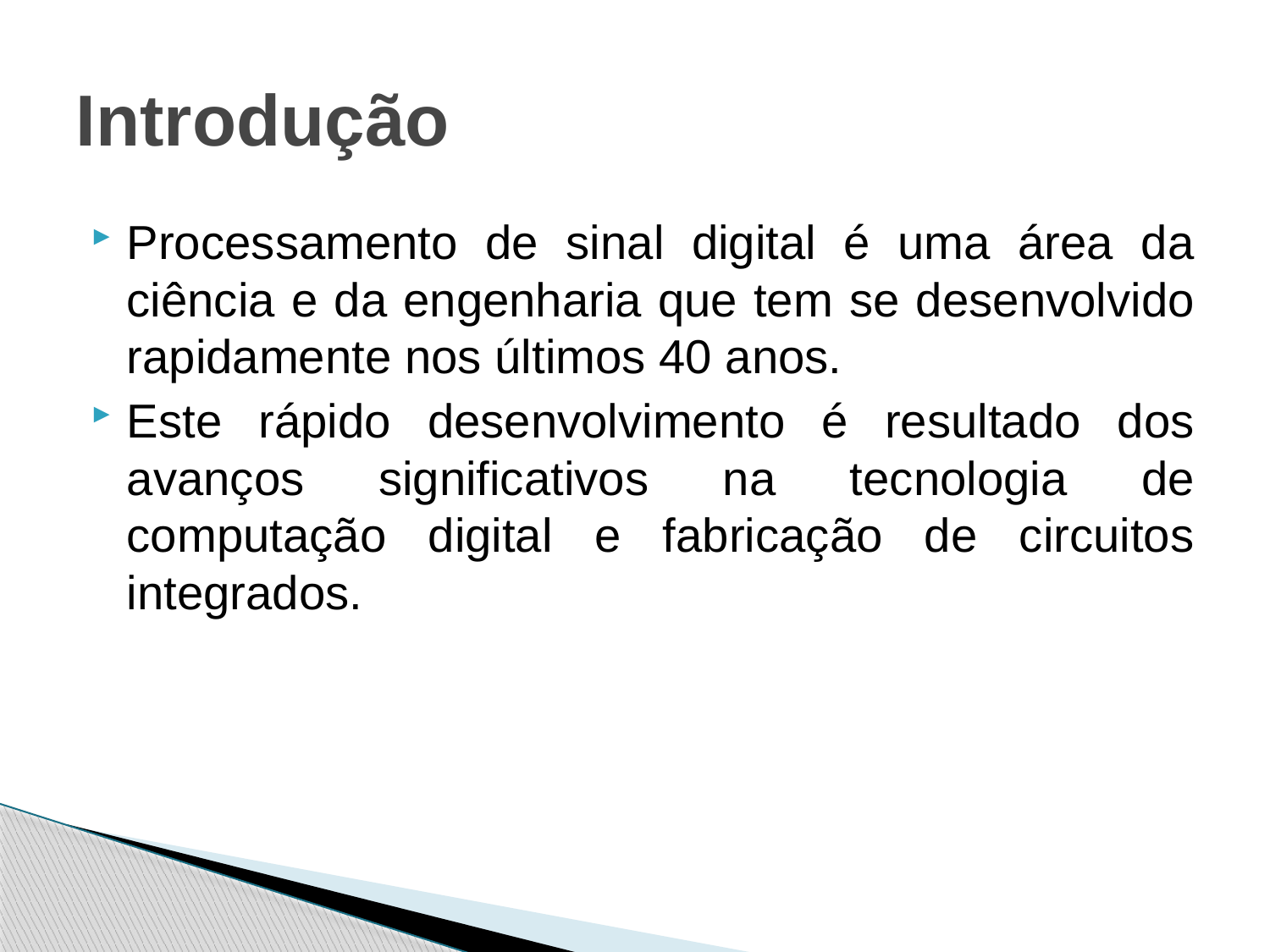

# Introdução
Processamento de sinal digital é uma área da ciência e da engenharia que tem se desenvolvido rapidamente nos últimos 40 anos.
Este rápido desenvolvimento é resultado dos avanços significativos na tecnologia de computação digital e fabricação de circuitos integrados.